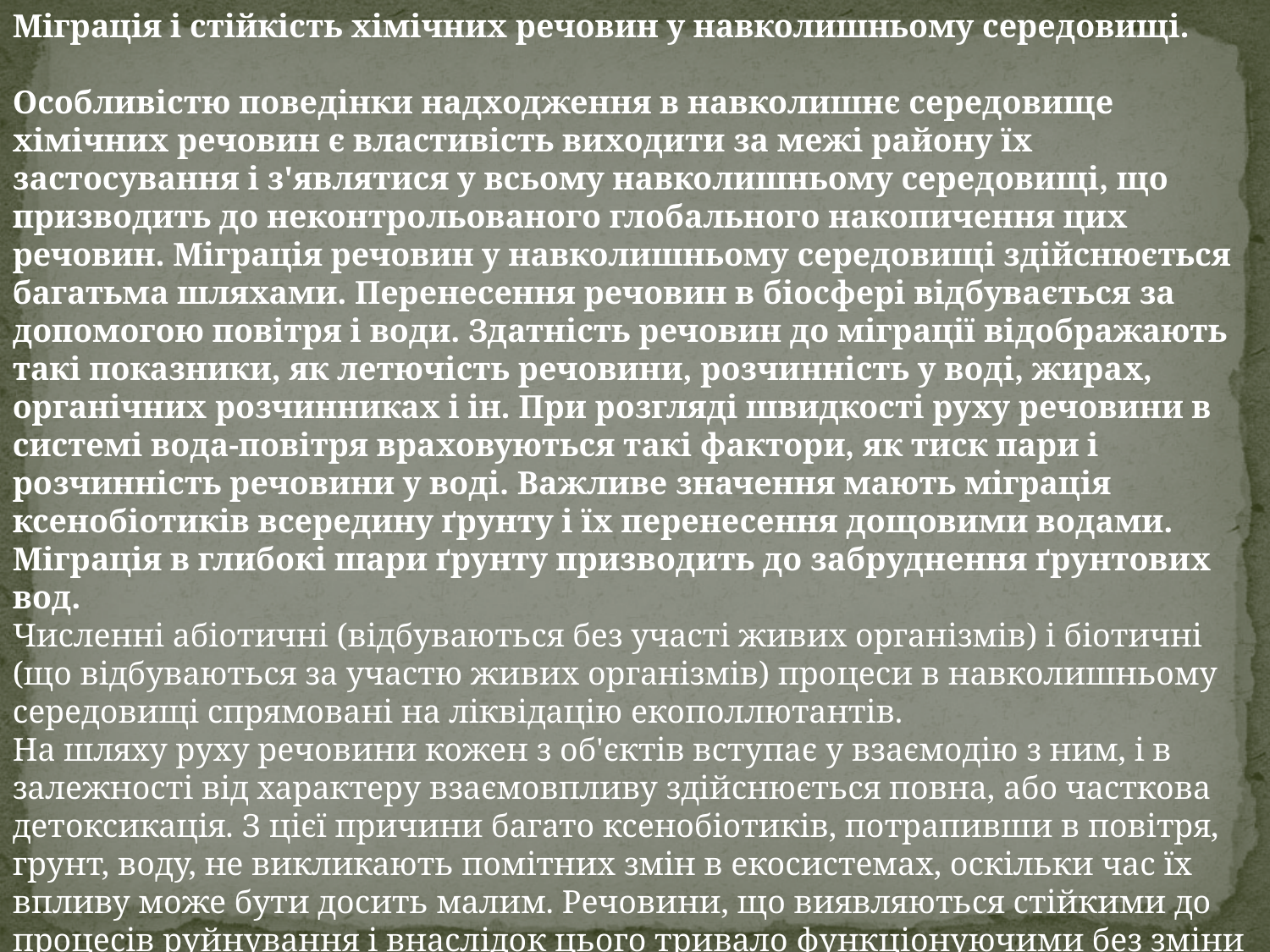

Міграція і стійкість хімічних речовин у навколишньому середовищі.

Особливістю поведінки надходження в навколишнє середовище хімічних речовин є властивість виходити за межі району їх застосування і з'являтися у всьому навколишньому середовищі, що призводить до неконтрольованого глобального накопичення цих речовин. Міграція речовин у навколишньому середовищі здійснюється багатьма шляхами. Перенесення речовин в біосфері відбувається за допомогою повітря і води. Здатність речовин до міграції відображають такі показники, як летючість речовини, розчинність у воді, жирах, органічних розчинниках і ін. При розгляді швидкості руху речовини в системі вода-повітря враховуються такі фактори, як тиск пари і розчинність речовини у воді. Важливе значення мають міграція ксенобіотиків всередину ґрунту і їх перенесення дощовими водами. Міграція в глибокі шари ґрунту призводить до забруднення ґрунтових вод.
Численні абіотичні (відбуваються без участі живих організмів) і біотичні (що відбуваються за участю живих організмів) процеси в навколишньому середовищі спрямовані на ліквідацію екополлютантів.
На шляху руху речовини кожен з об'єктів вступає у взаємодію з ним, і в залежності від характеру взаємовпливу здійснюється повна, або часткова детоксикація. З цієї причини багато ксенобіотиків, потрапивши в повітря, грунт, воду, не викликають помітних змін в екосистемах, оскільки час їх впливу може бути досить малим. Речовини, що виявляються стійкими до процесів руйнування і внаслідок цього тривало функціонуючими без зміни в навколишньому середовищі, як правило, є потенційно небезпечними екотоксикантами.